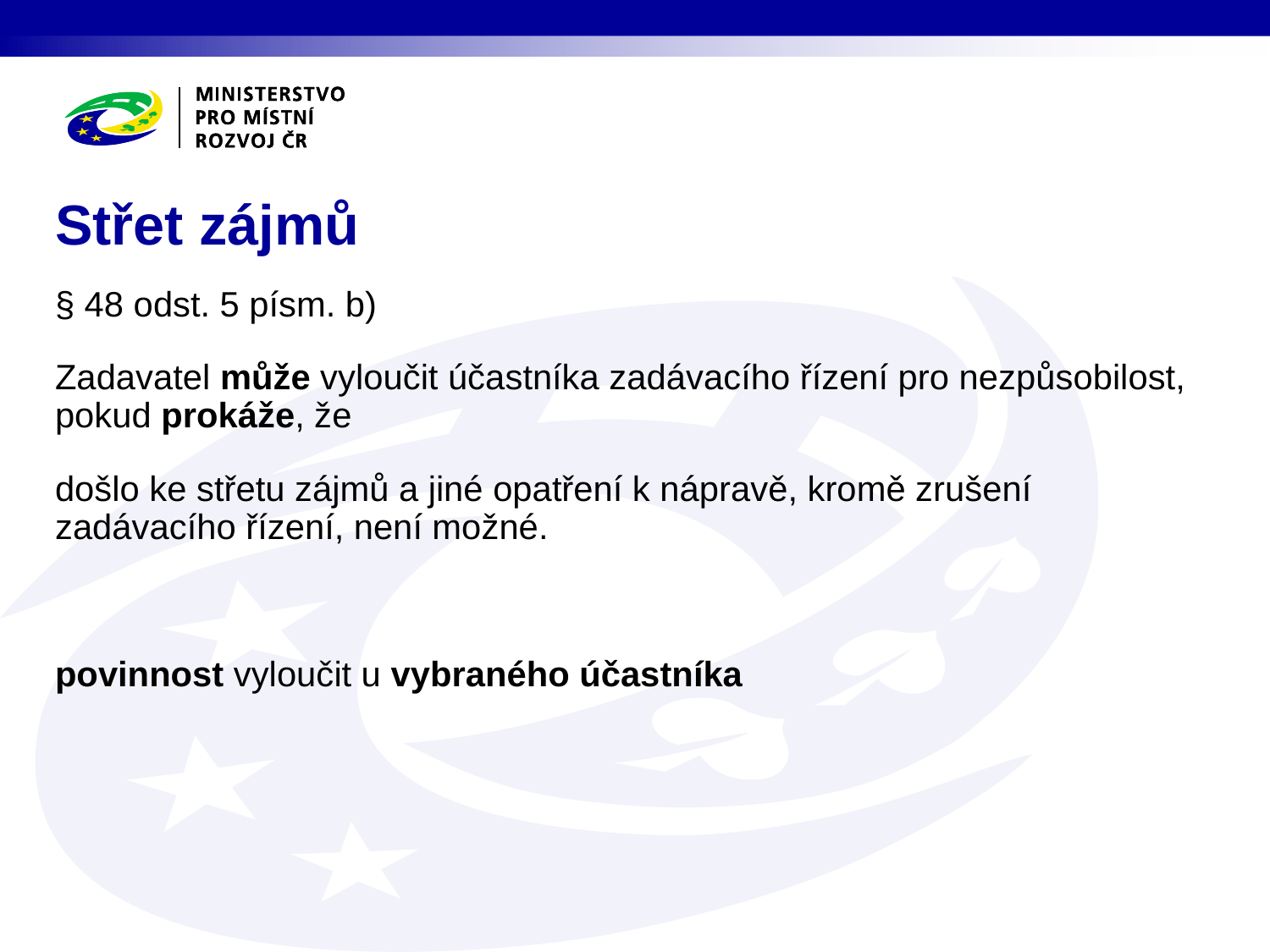

# Střet zájmů
§ 48 odst. 5 písm. b)
Zadavatel může vyloučit účastníka zadávacího řízení pro nezpůsobilost, pokud prokáže, že
došlo ke střetu zájmů a jiné opatření k nápravě, kromě zrušení zadávacího řízení, není možné.

povinnost vyloučit u vybraného účastníka